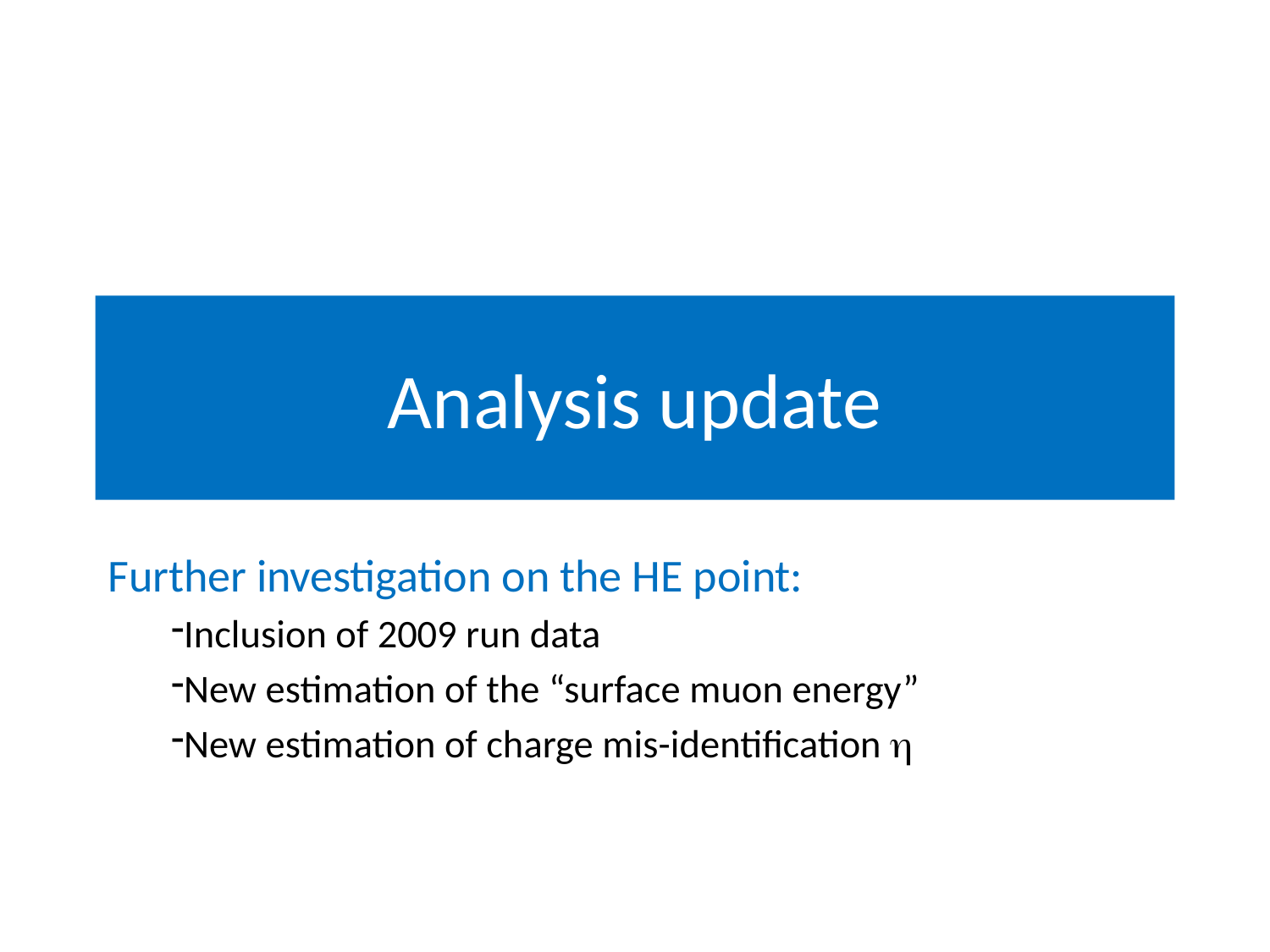

# Analysis update
Further investigation on the HE point:
Inclusion of 2009 run data
New estimation of the “surface muon energy”
New estimation of charge mis-identification η